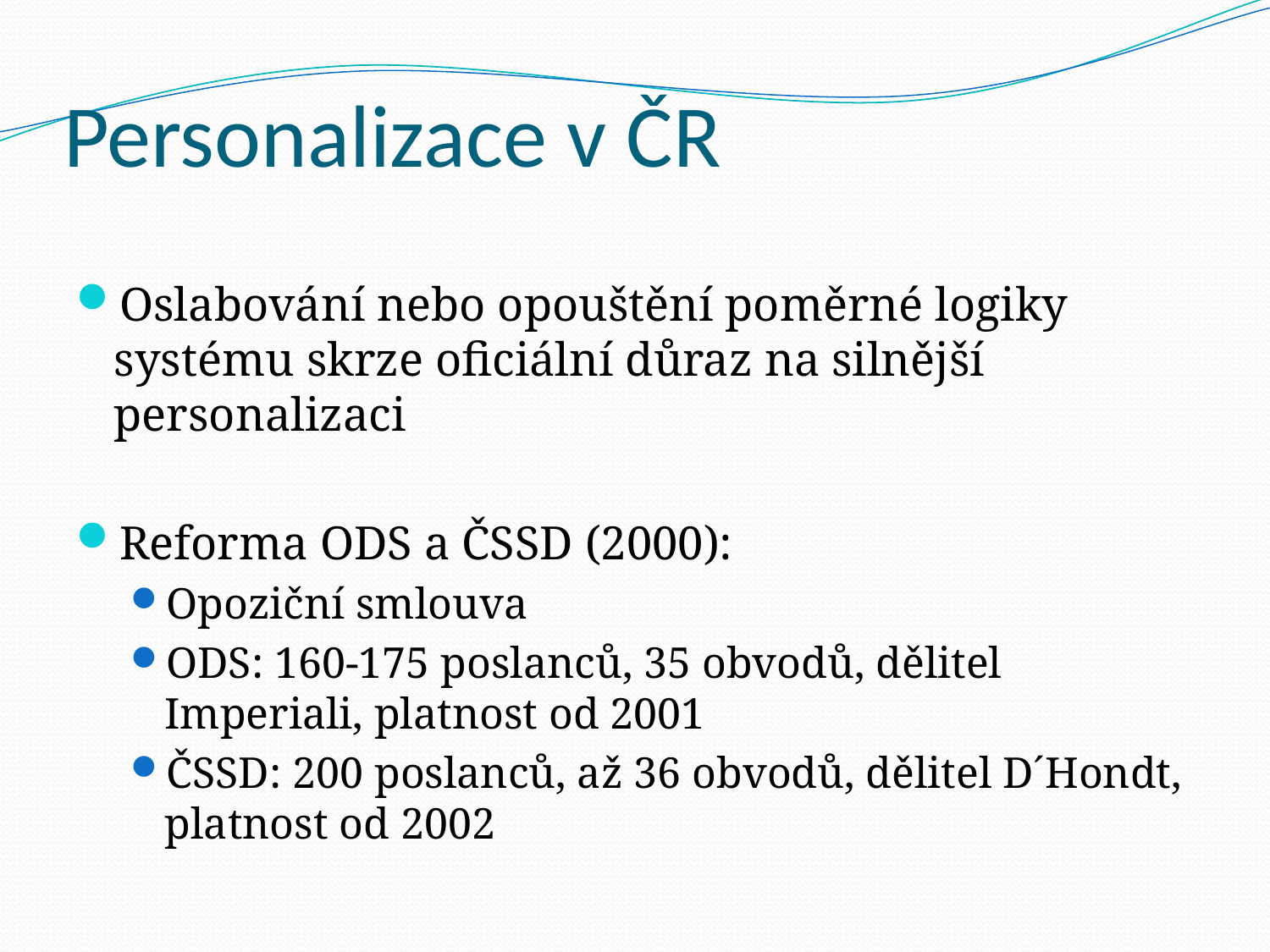

# Personalizace v ČR
Oslabování nebo opouštění poměrné logiky systému skrze oficiální důraz na silnější personalizaci

Reforma ODS a ČSSD (2000):
Opoziční smlouva
ODS: 160-175 poslanců, 35 obvodů, dělitel Imperiali, platnost od 2001
ČSSD: 200 poslanců, až 36 obvodů, dělitel D´Hondt, platnost od 2002